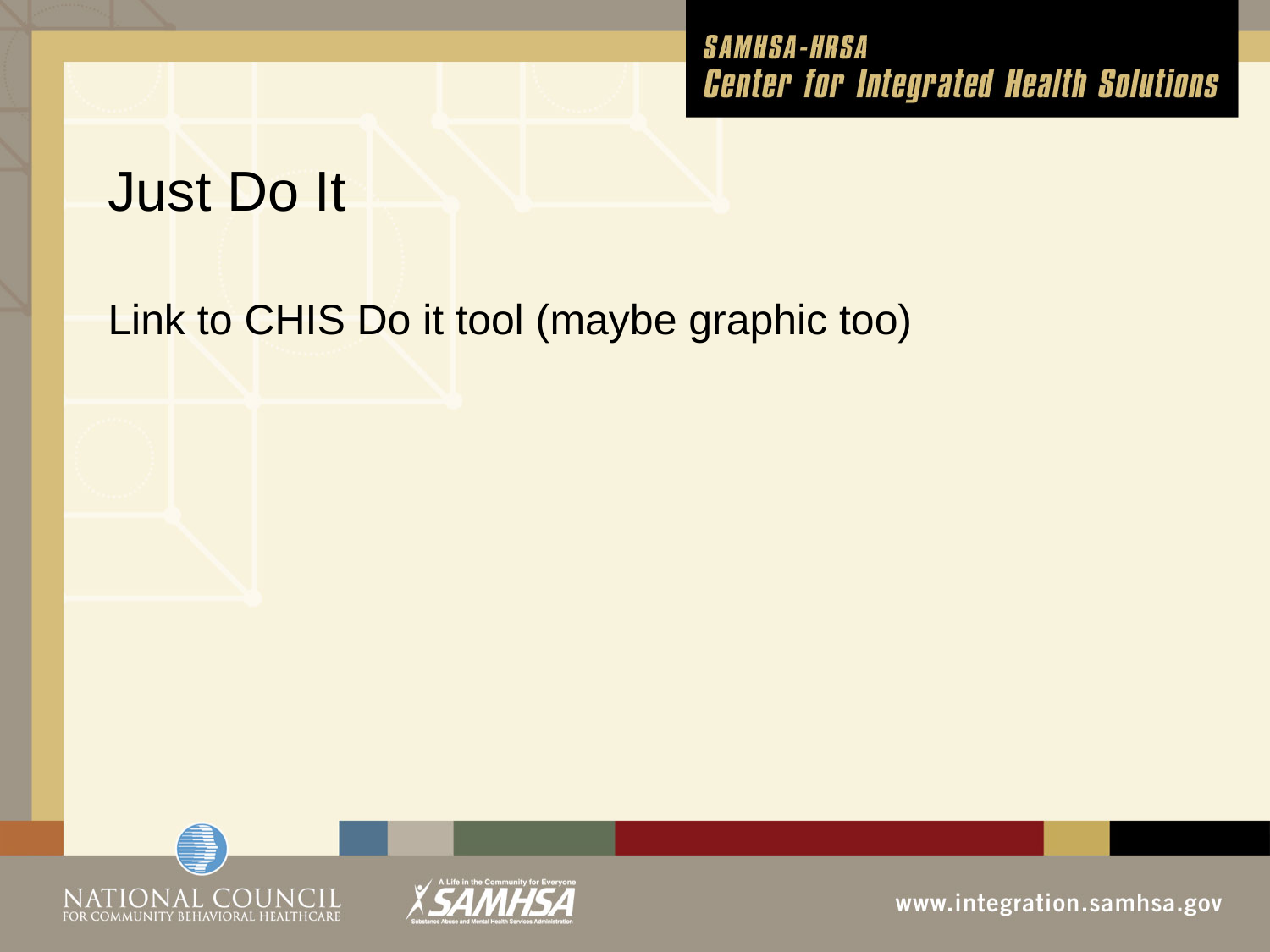

# Just Do It
Link to CHIS Do it tool (maybe graphic too)